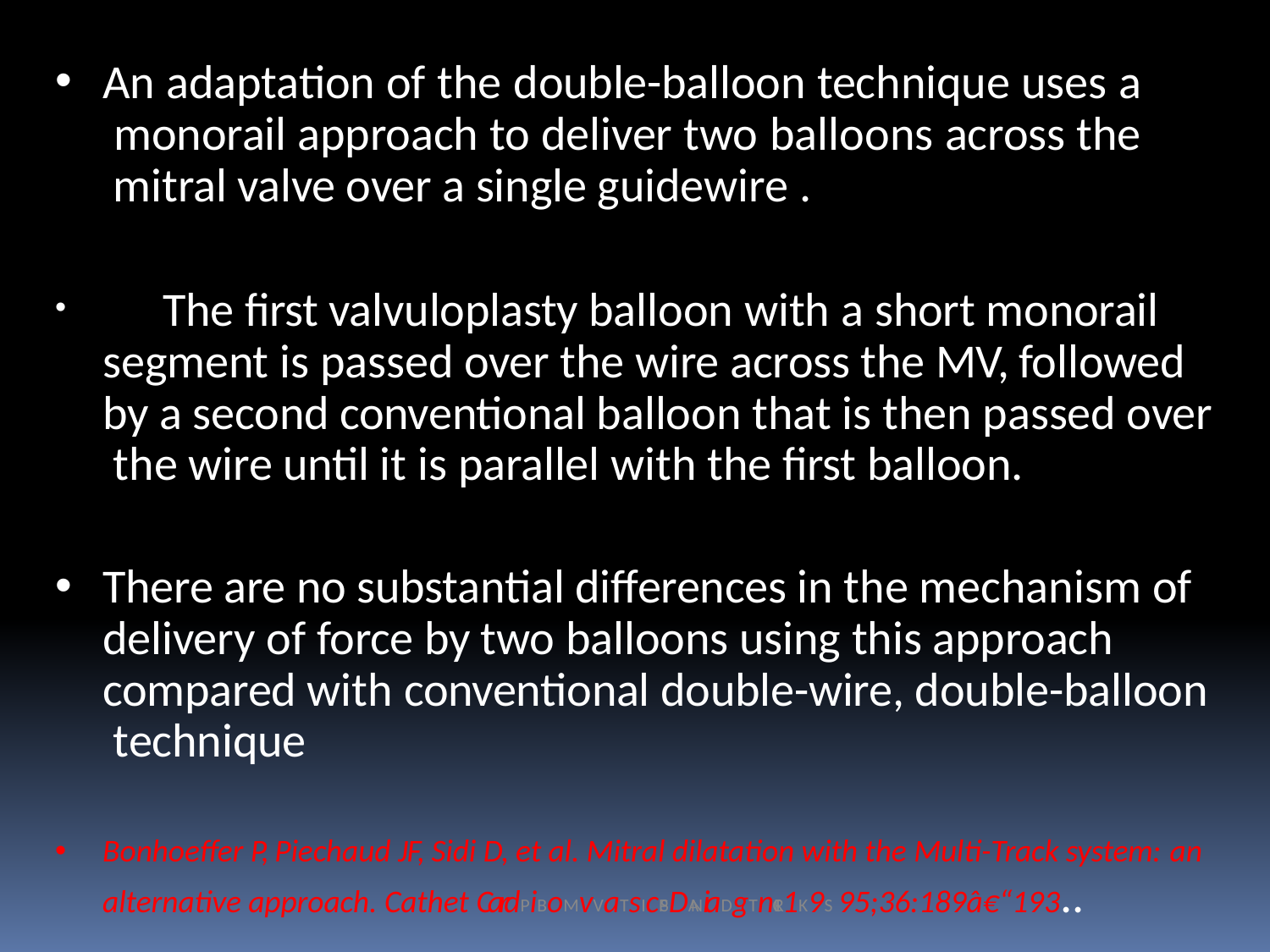

An adaptation of the double-balloon technique uses a  monorail approach to deliver two balloons across the  mitral valve over a single guidewire .

	The first valvuloplasty balloon with a short monorail  segment is passed over the wire across the MV, followed  by a second conventional balloon that is then passed over  the wire until it is parallel with the first balloon.

There are no substantial differences in the mechanism of  delivery of force by two balloons using this approach  compared with conventional double-wire, double-balloon  technique

Bonhoeffer P, Piechaud JF, Sidi D, et al. Mitral dilatation with the Multi-Track system: an
alternative approach. Cathet CardPiBoMvVaTsIcPSDANiaDgTnRIC1K9S 95;36:189â€“193..